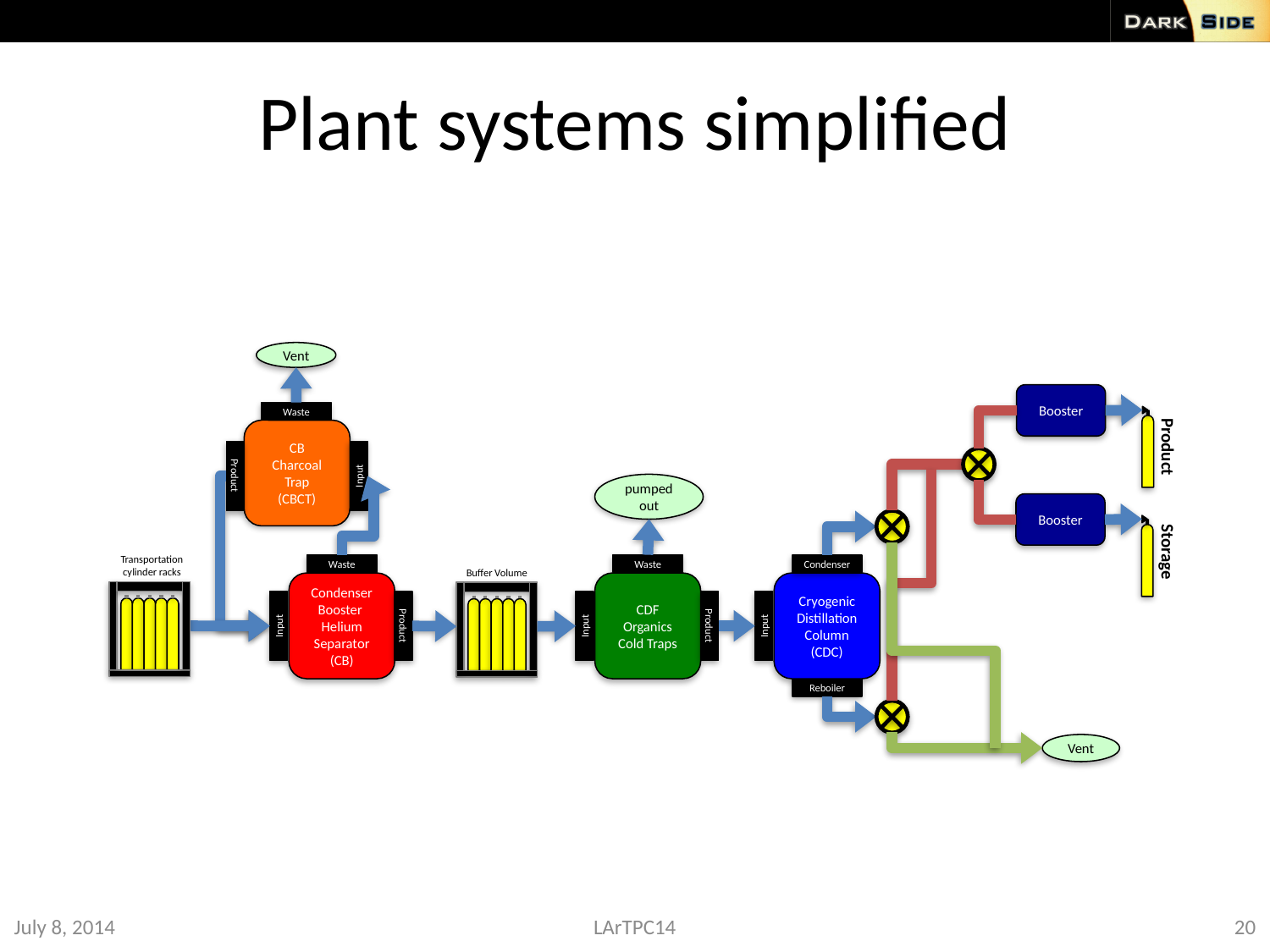

# Plant systems simplified
Vent
Booster
Waste

CB
Charcoal Trap
(CBCT)
Product

Product
Input
pumped out
Booster

Storage
Transportation cylinder racks

Waste
Waste
Condenser
Buffer Volume
Condenser Booster  Helium Separator
(CB)
CDF Organics Cold Traps
Cryogenic Distillation Column (CDC)

Input
Product
Input
Product
Input
Reboiler

Vent
July 8, 2014
LArTPC14
20